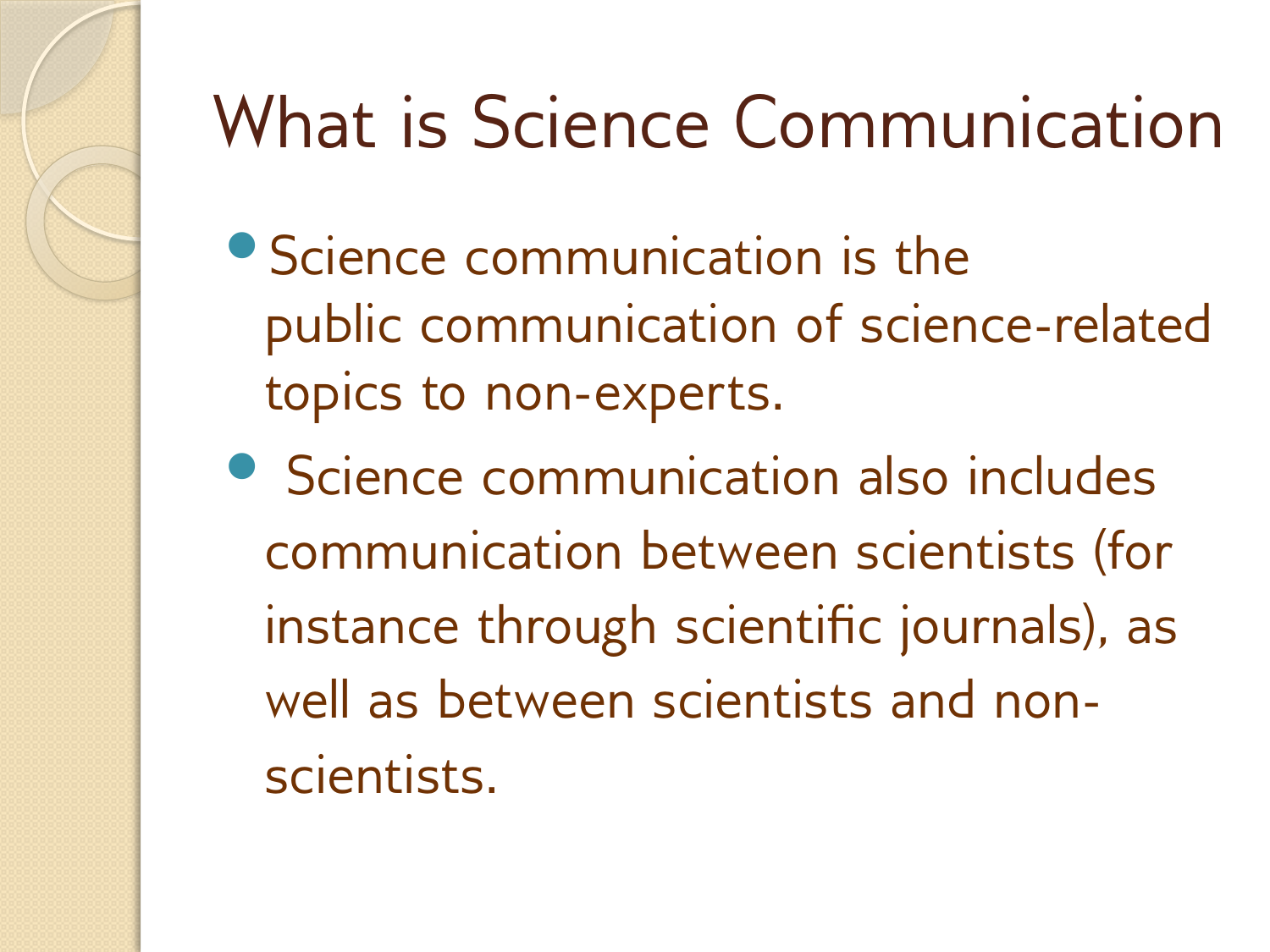

# What is Science Communication
Science communication is the public communication of science-related topics to non-experts.
 Science communication also includes communication between scientists (for instance through scientific journals), as well as between scientists and non-scientists.